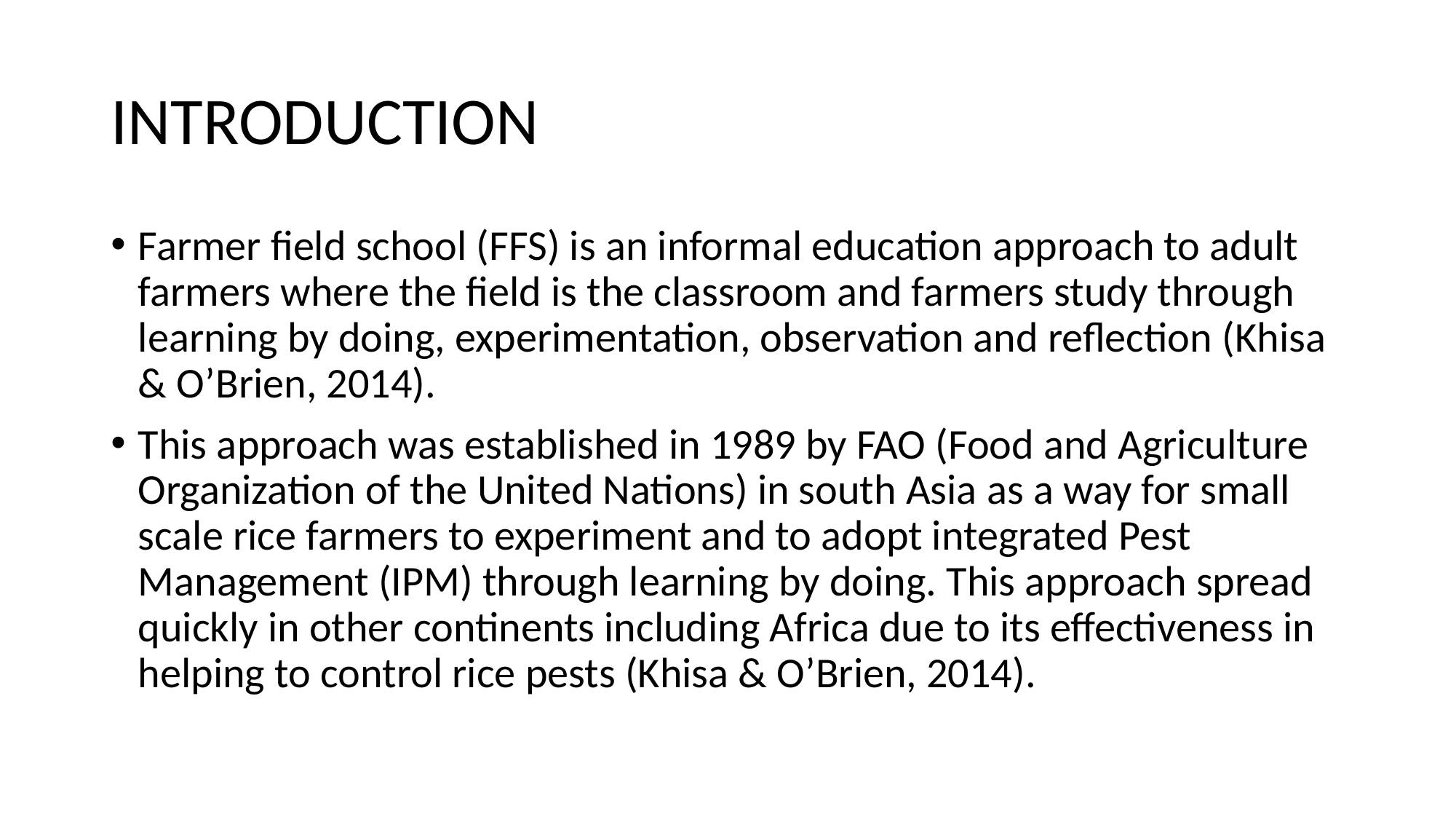

# INTRODUCTION
Farmer field school (FFS) is an informal education approach to adult farmers where the field is the classroom and farmers study through learning by doing, experimentation, observation and reflection (Khisa & O’Brien, 2014).
This approach was established in 1989 by FAO (Food and Agriculture Organization of the United Nations) in south Asia as a way for small scale rice farmers to experiment and to adopt integrated Pest Management (IPM) through learning by doing. This approach spread quickly in other continents including Africa due to its effectiveness in helping to control rice pests (Khisa & O’Brien, 2014).